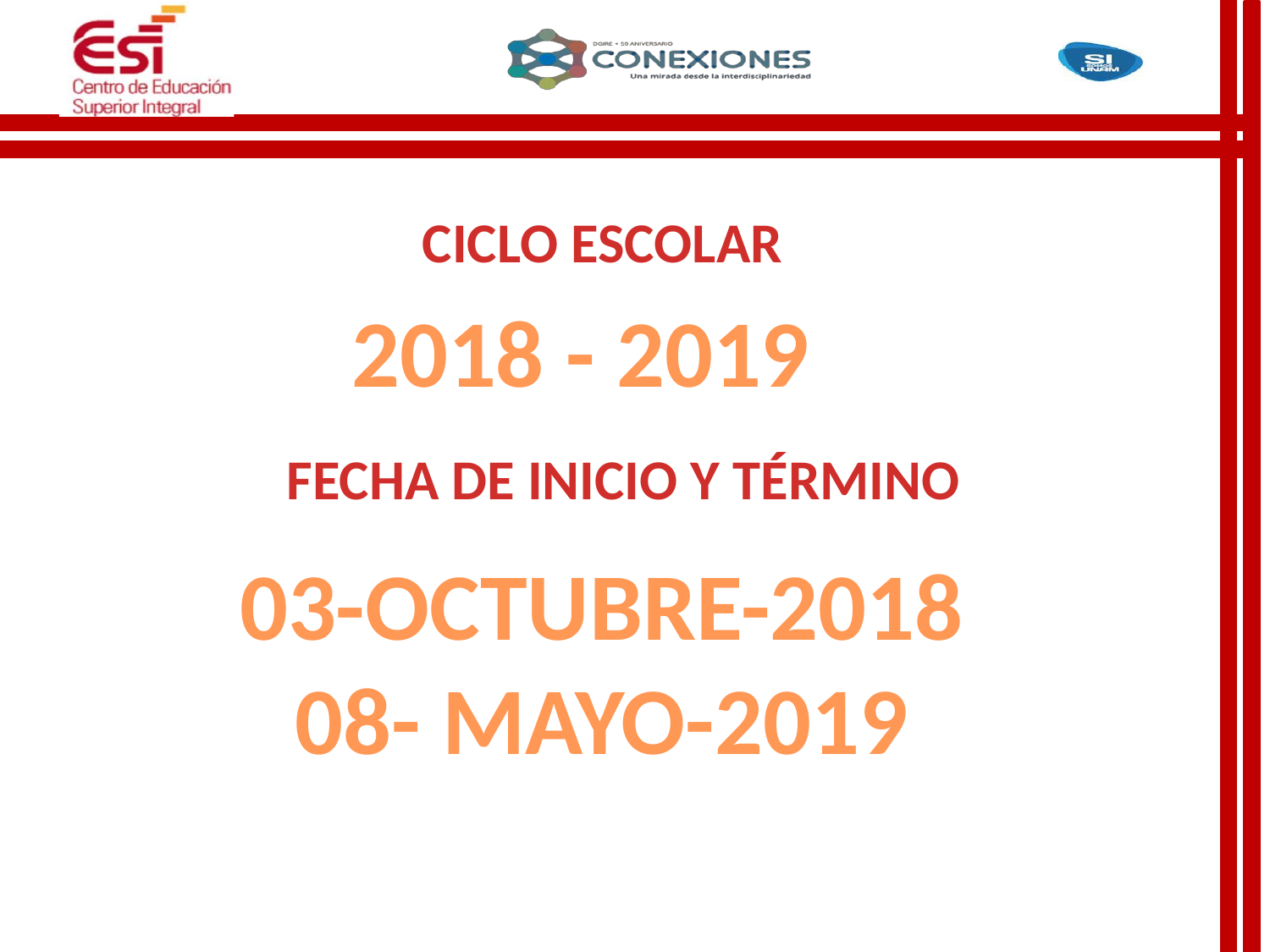

CICLO ESCOLAR

2018 - 2019
FECHA DE INICIO Y TÉRMINO
03-OCTUBRE-2018
08- MAYO-2019